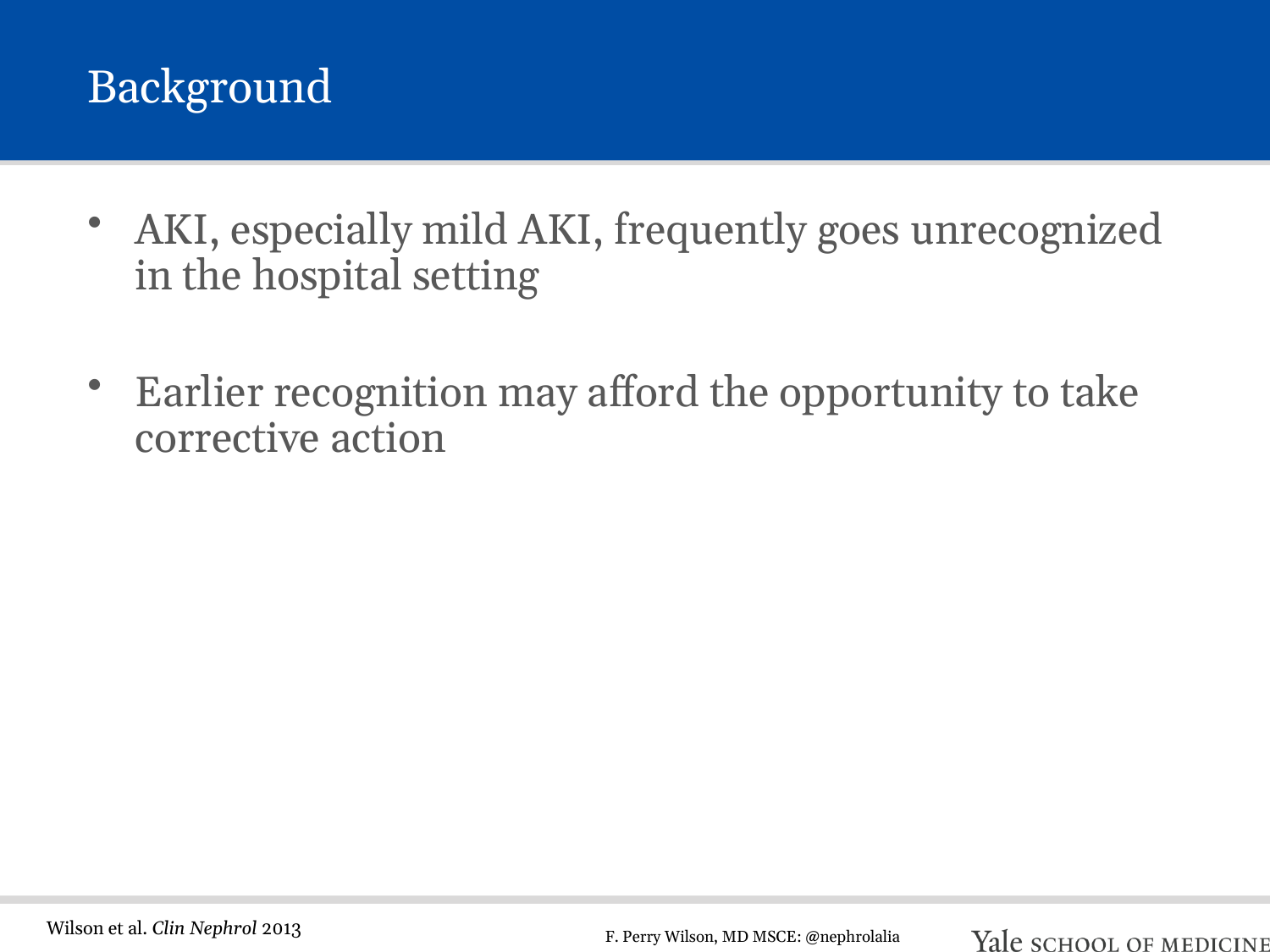

# Background
AKI, especially mild AKI, frequently goes unrecognized in the hospital setting

Earlier recognition may afford the opportunity to take corrective action
Wilson et al. Clin Nephrol 2013